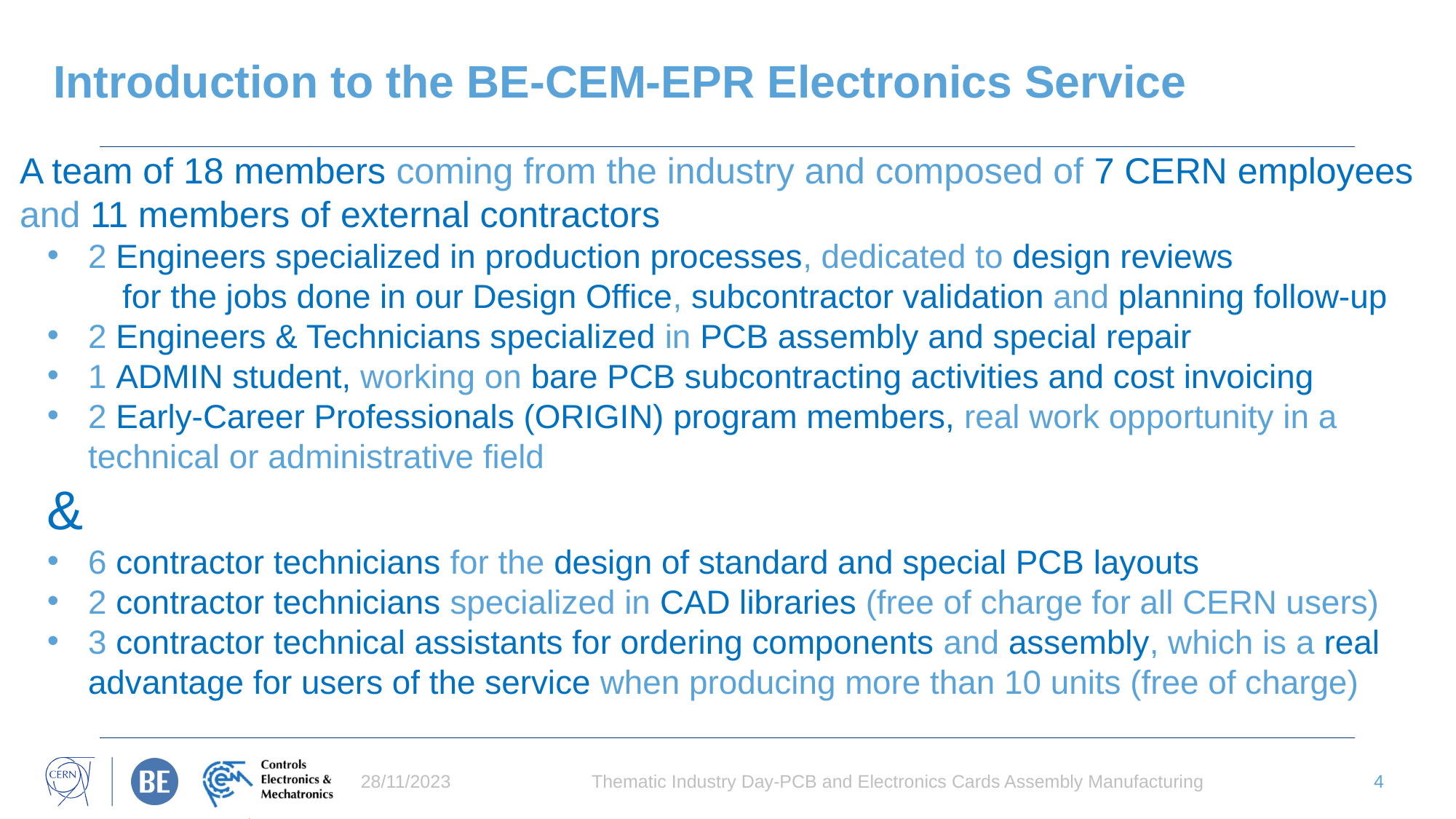

# Introduction to the BE-CEM-EPR Electronics Service
A team of 18 members coming from the industry and composed of 7 CERN employees and 11 members of external contractors
2 Engineers specialized in production processes, dedicated to design reviews
for the jobs done in our Design Office, subcontractor validation and planning follow-up
2 Engineers & Technicians specialized in PCB assembly and special repair
1 ADMIN student, working on bare PCB subcontracting activities and cost invoicing
2 Early-Career Professionals (ORIGIN) program members, real work opportunity in a technical or administrative field
&
6 contractor technicians for the design of standard and special PCB layouts
2 contractor technicians specialized in CAD libraries (free of charge for all CERN users)
3 contractor technical assistants for ordering components and assembly, which is a real advantage for users of the service when producing more than 10 units (free of charge)
28/11/2023
Thematic Industry Day-PCB and Electronics Cards Assembly Manufacturing
4